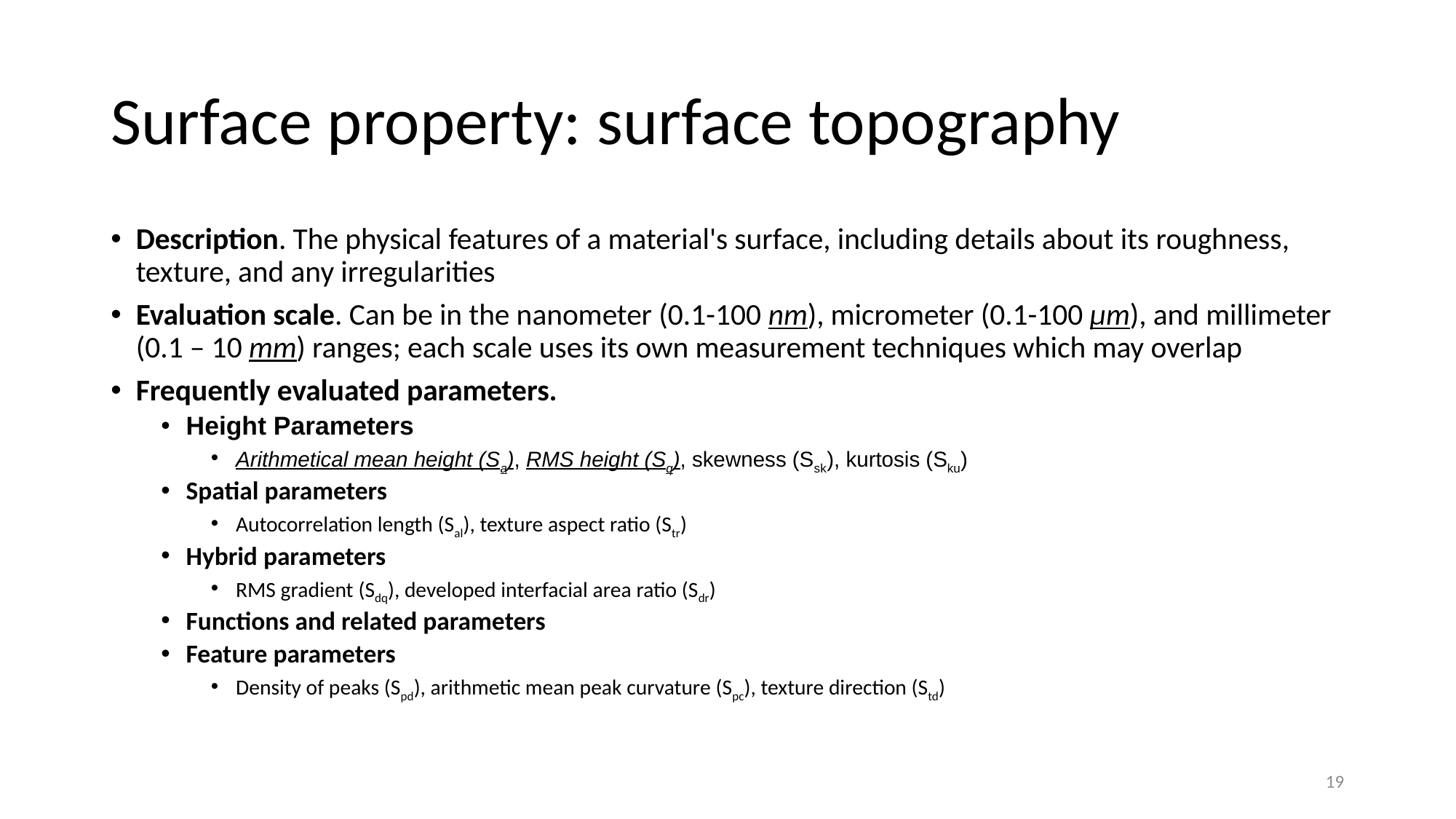

# Surface property: surface topography
Description. The physical features of a material's surface, including details about its roughness, texture, and any irregularities
Evaluation scale. Can be in the nanometer (0.1-100 nm), micrometer (0.1-100 µm), and millimeter (0.1 – 10 mm) ranges; each scale uses its own measurement techniques which may overlap
Frequently evaluated parameters.
Height Parameters
Arithmetical mean height (Sa), RMS height (Sq), skewness (Ssk), kurtosis (Sku)
Spatial parameters
Autocorrelation length (Sal), texture aspect ratio (Str)
Hybrid parameters
RMS gradient (Sdq), developed interfacial area ratio (Sdr)
Functions and related parameters
Feature parameters
Density of peaks (Spd), arithmetic mean peak curvature (Spc), texture direction (Std)
19